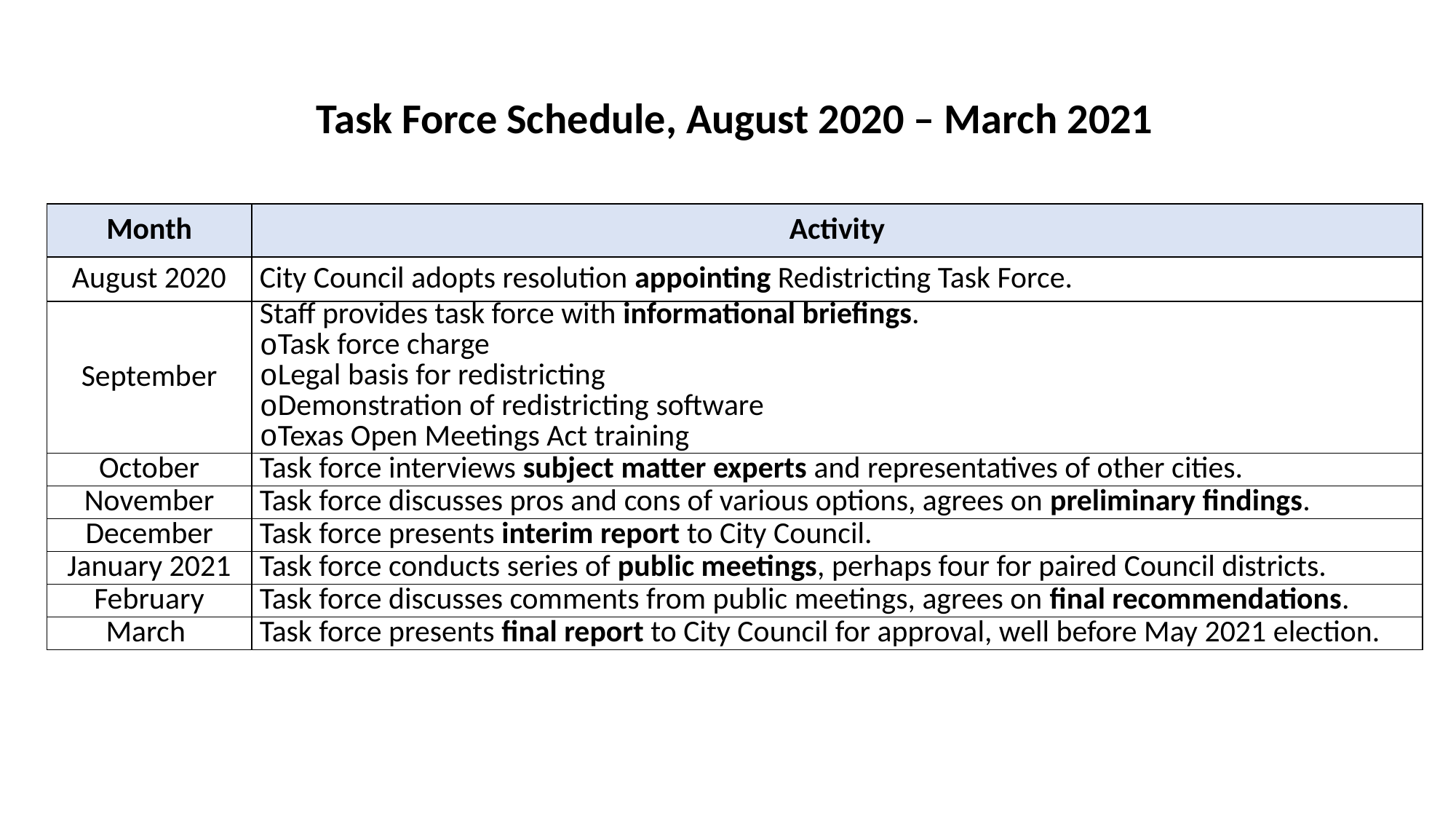

# Task Force Schedule, August 2020 – March 2021
| Month | Activity |
| --- | --- |
| August 2020 | City Council adopts resolution appointing Redistricting Task Force. |
| September | Staff provides task force with informational briefings. Task force charge Legal basis for redistricting Demonstration of redistricting software Texas Open Meetings Act training |
| October | Task force interviews subject matter experts and representatives of other cities. |
| November | Task force discusses pros and cons of various options, agrees on preliminary findings. |
| December | Task force presents interim report to City Council. |
| January 2021 | Task force conducts series of public meetings, perhaps four for paired Council districts. |
| February | Task force discusses comments from public meetings, agrees on final recommendations. |
| March | Task force presents final report to City Council for approval, well before May 2021 election. |
11